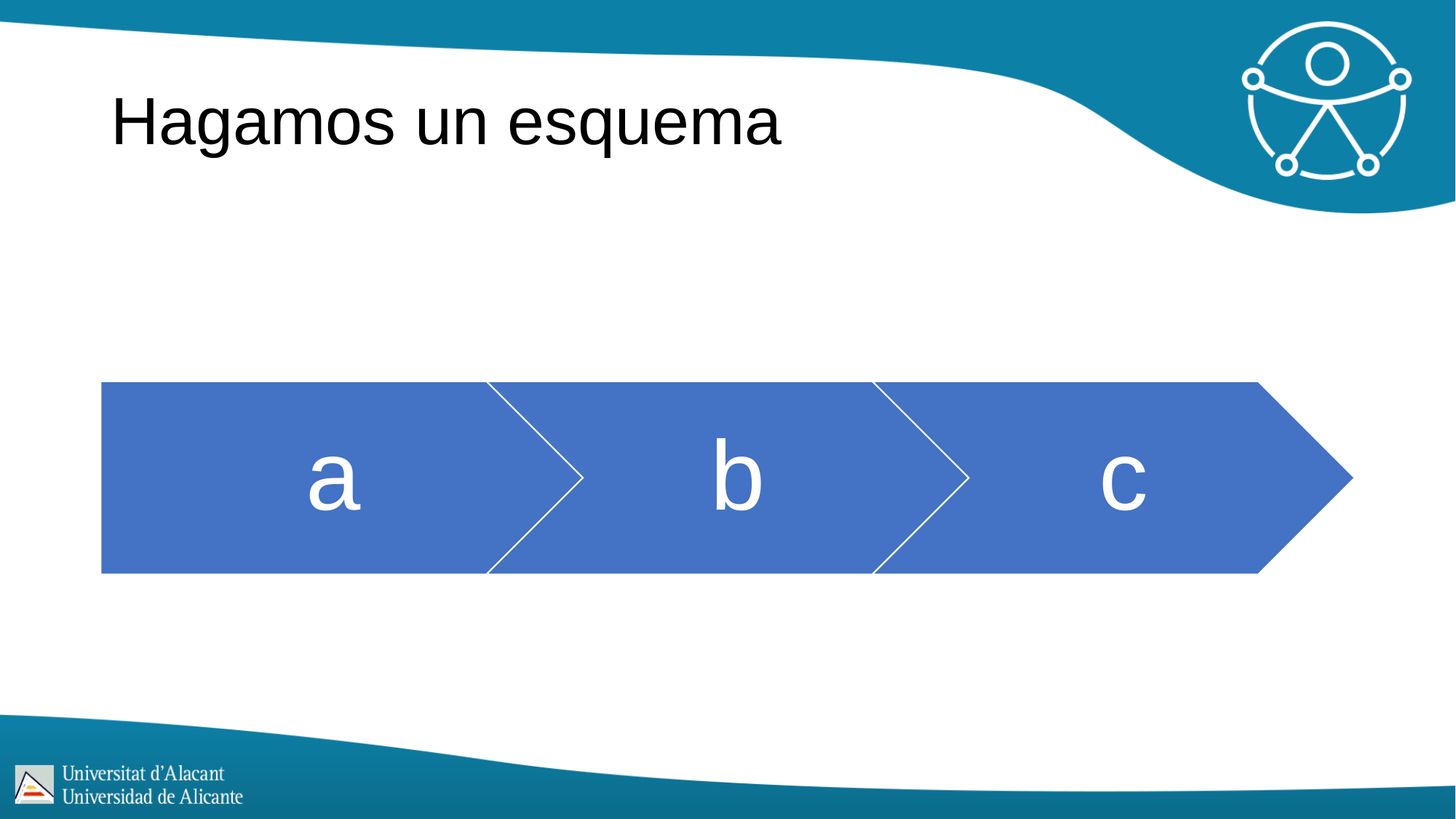

# Hagamos un esquema
a
b
c